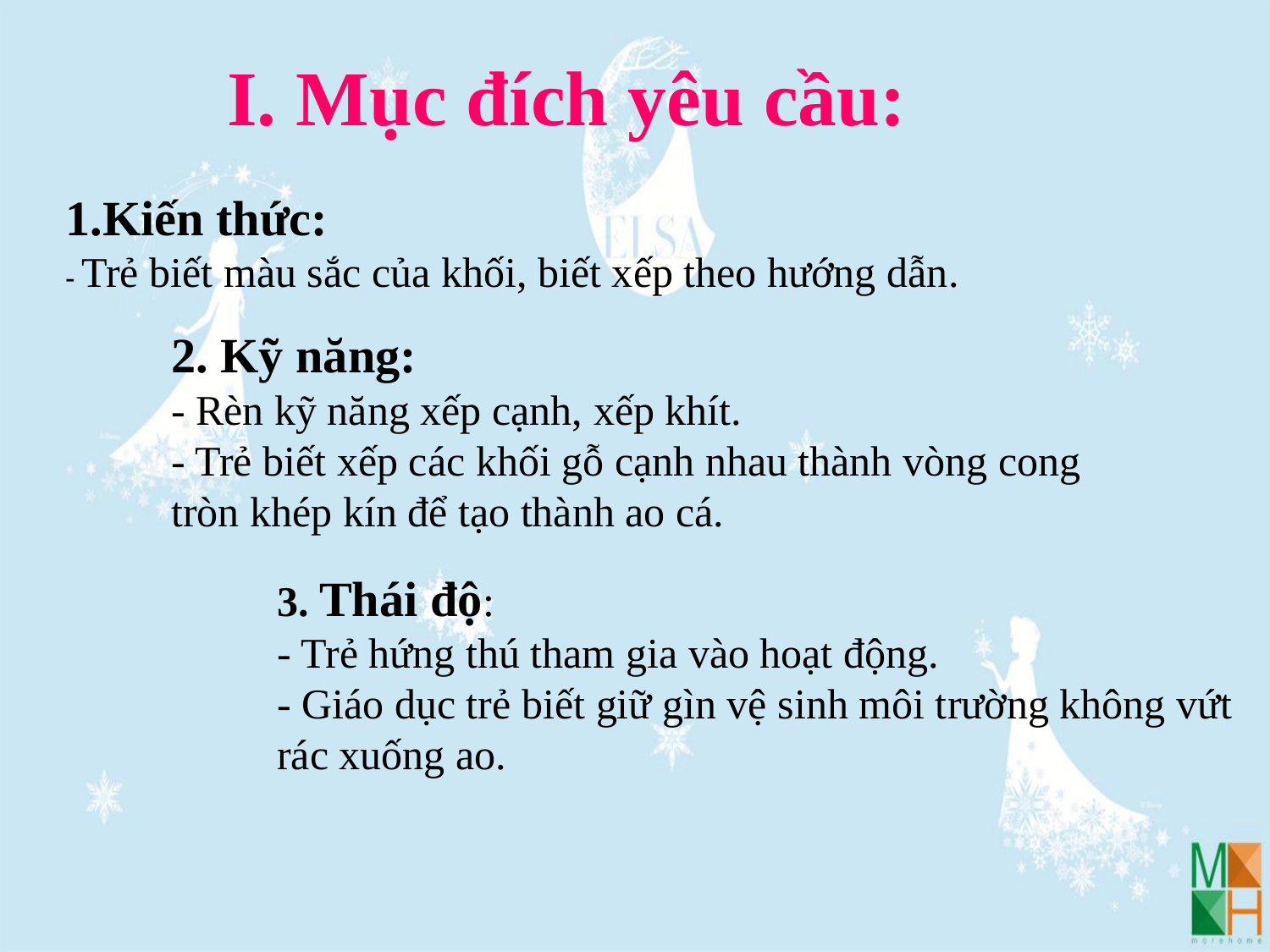

I. Mục đích yêu cầu:
1.Kiến thức:
- Trẻ biết màu sắc của khối, biết xếp theo hướng dẫn.

2. Kỹ năng:
- Rèn kỹ năng xếp cạnh, xếp khít.
- Trẻ biết xếp các khối gỗ cạnh nhau thành vòng cong tròn khép kín để tạo thành ao cá.

3. Thái độ:
- Trẻ hứng thú tham gia vào hoạt động.
- Giáo dục trẻ biết giữ gìn vệ sinh môi trường không vứt rác xuống ao.